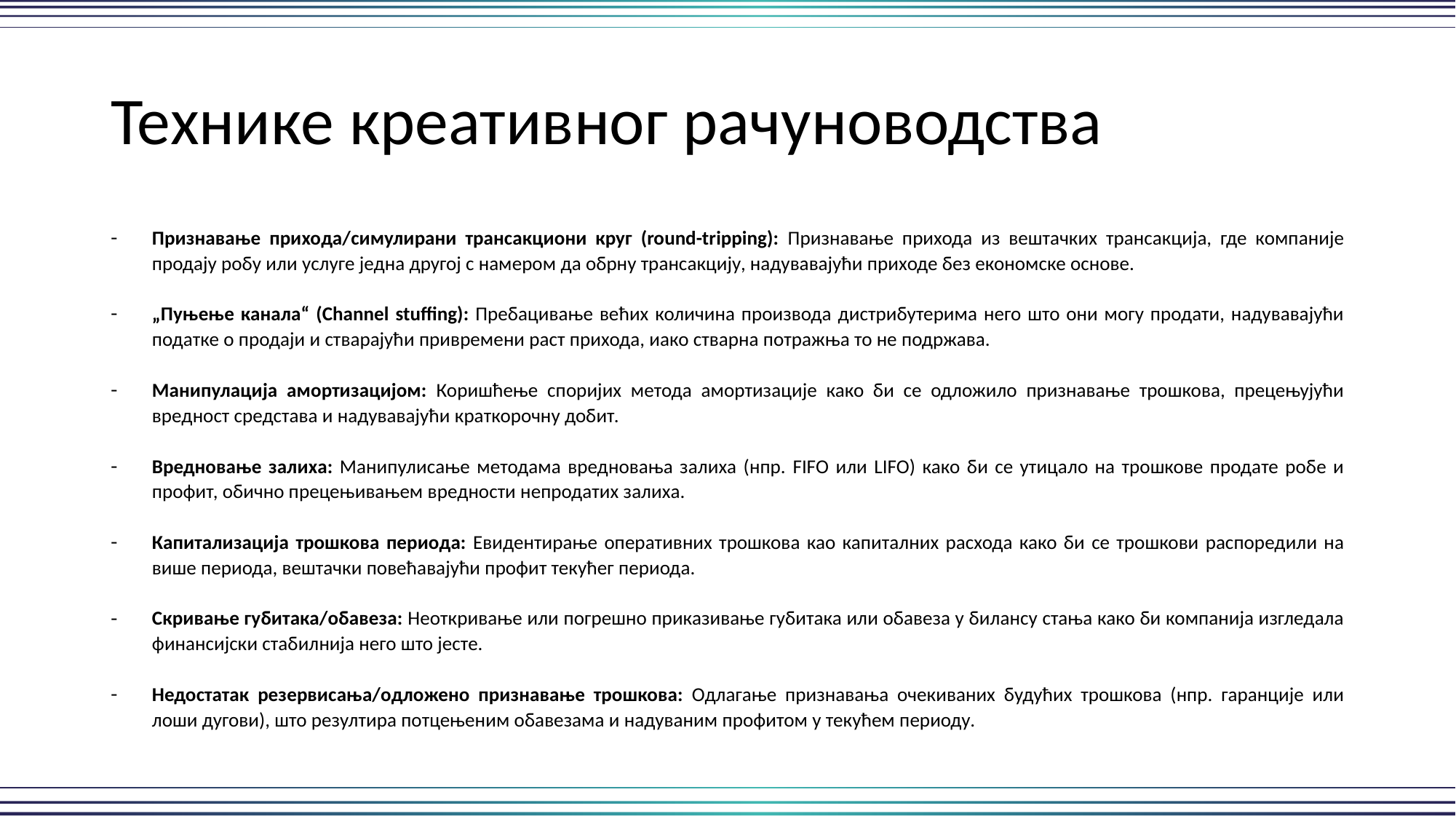

# Технике креативног рачуноводства
Признавање прихода/симулирани трансакциони круг (round-tripping): Признавање прихода из вештачких трансакција, где компаније продају робу или услуге једна другој с намером да обрну трансакцију, надувавајући приходе без економске основе.
„Пуњење канала“ (Channel stuffing): Пребацивање већих количина производа дистрибутерима него што они могу продати, надувавајући податке о продаји и стварајући привремени раст прихода, иако стварна потражња то не подржава.
Манипулација амортизацијом: Коришћење споријих метода амортизације како би се одложило признавање трошкова, прецењујући вредност средстава и надувавајући краткорочну добит.
Вредновање залиха: Манипулисање методама вредновања залиха (нпр. FIFO или LIFO) како би се утицало на трошкове продате робе и профит, обично прецењивањем вредности непродатих залиха.
Капитализација трошкова периода: Евидентирање оперативних трошкова као капиталних расхода како би се трошкови распоредили на више периода, вештачки повећавајући профит текућег периода.
Скривање губитака/обавеза: Неоткривање или погрешно приказивање губитака или обавеза у билансу стања како би компанија изгледала финансијски стабилнија него што јесте.
Недостатак резервисања/одложено признавање трошкова: Одлагање признавања очекиваних будућих трошкова (нпр. гаранције или лоши дугови), што резултира потцењеним обавезама и надуваним профитом у текућем периоду.